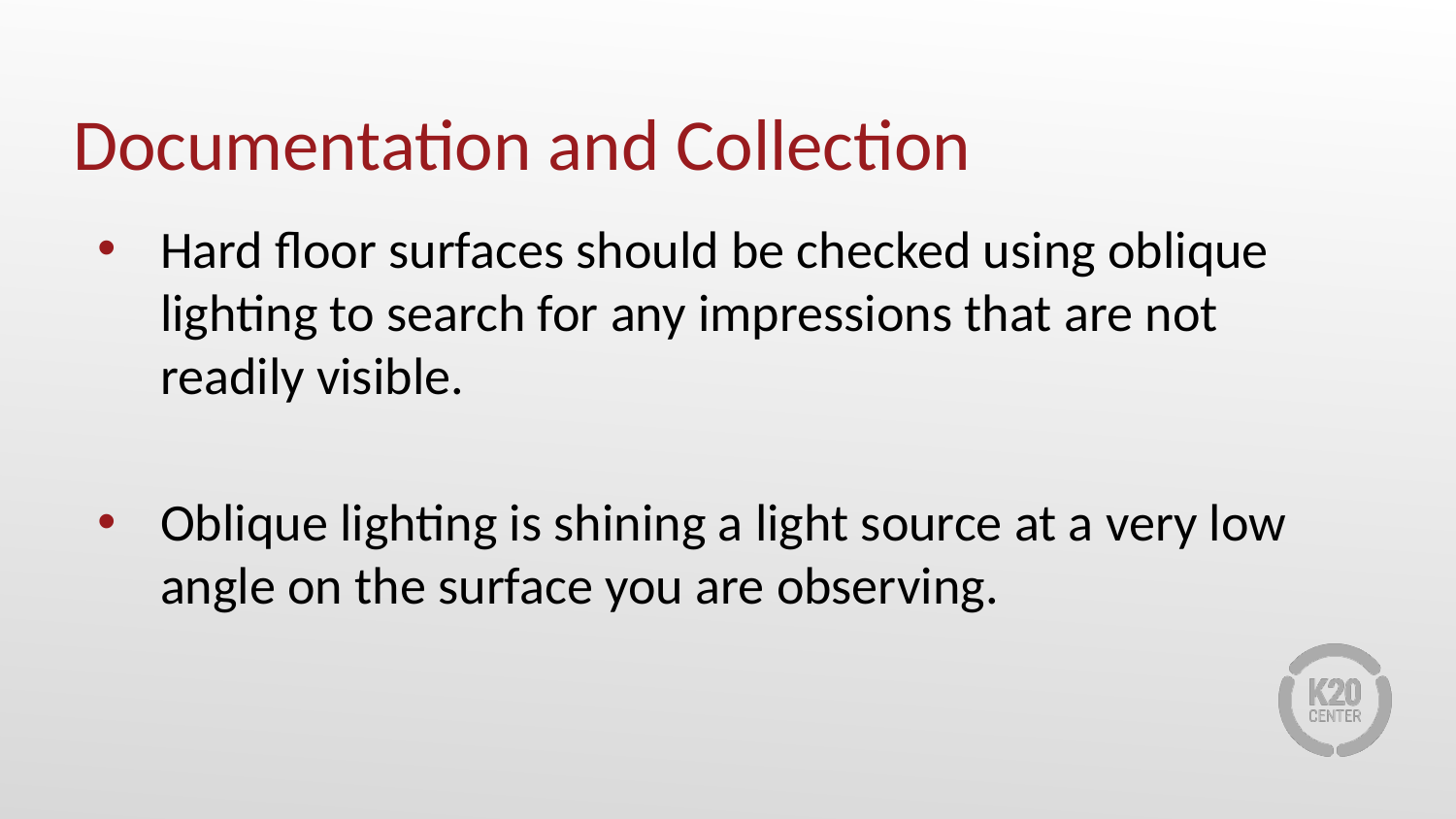

# Documentation and Collection
Hard floor surfaces should be checked using oblique lighting to search for any impressions that are not readily visible.

Oblique lighting is shining a light source at a very low angle on the surface you are observing.